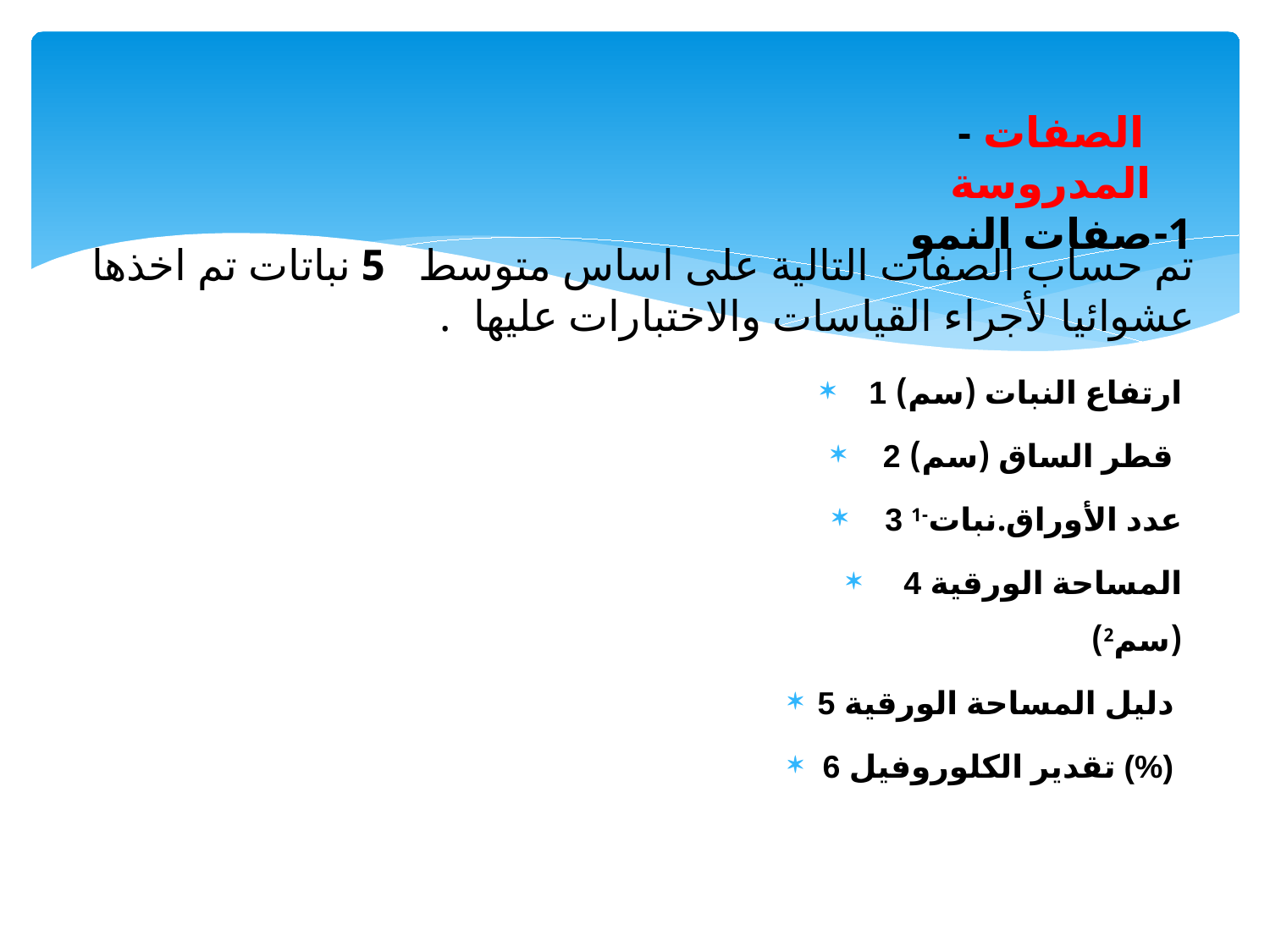

# - الصفات المدروسة 1-صفات النمو
تم حساب الصفات التالية على اساس متوسط   5 نباتات تم اخذها عشوائيا لأجراء القياسات والاختبارات عليها  .
1 ارتفاع النبات (سم)
2 قطر الساق (سم)
3 عدد الأوراق.نبات-1
4 المساحة الورقية (سم2)
5 دليل المساحة الورقية
6 تقدير الكلوروفيل (%)